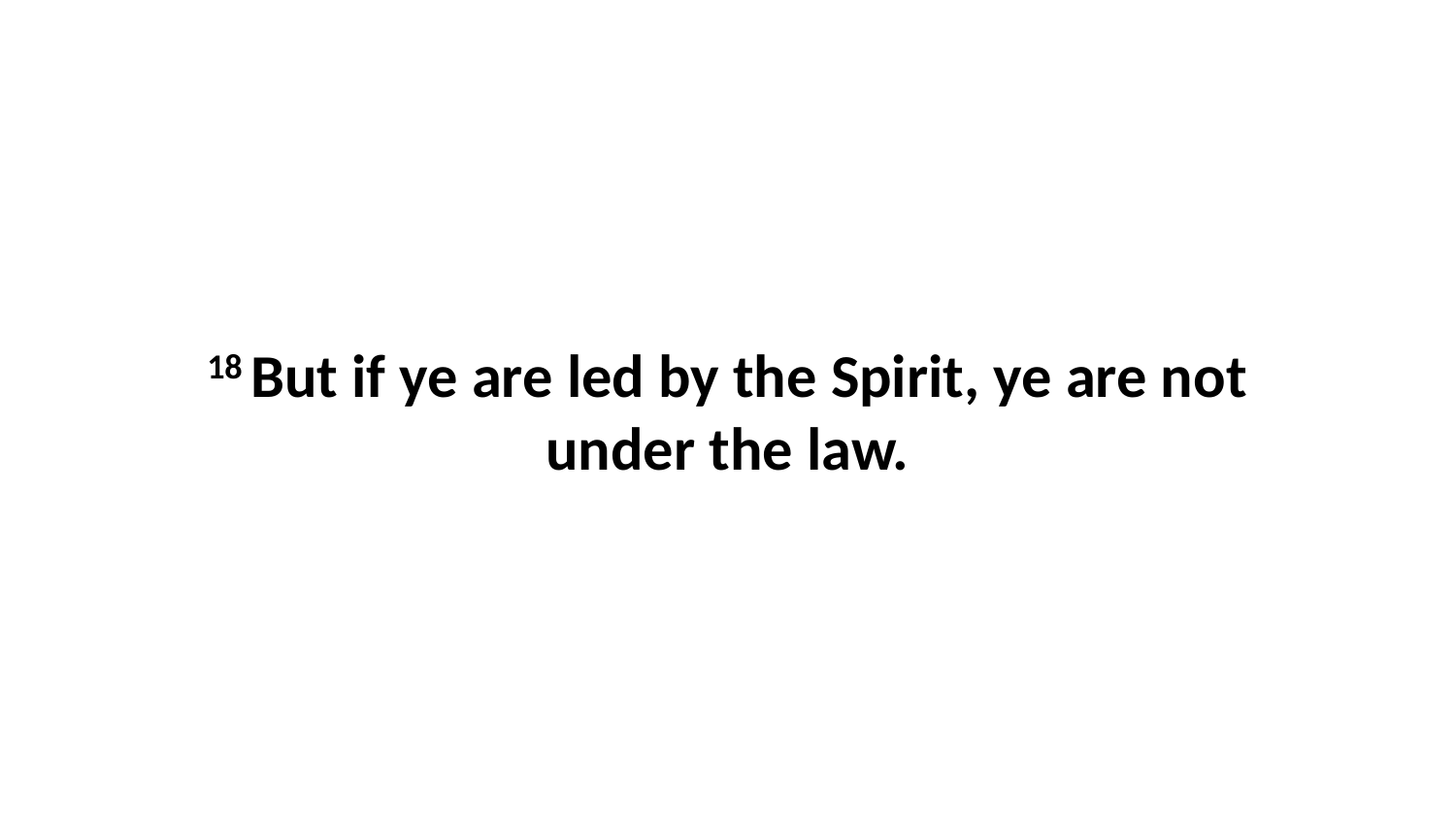

18 But if ye are led by the Spirit, ye are not under the law.